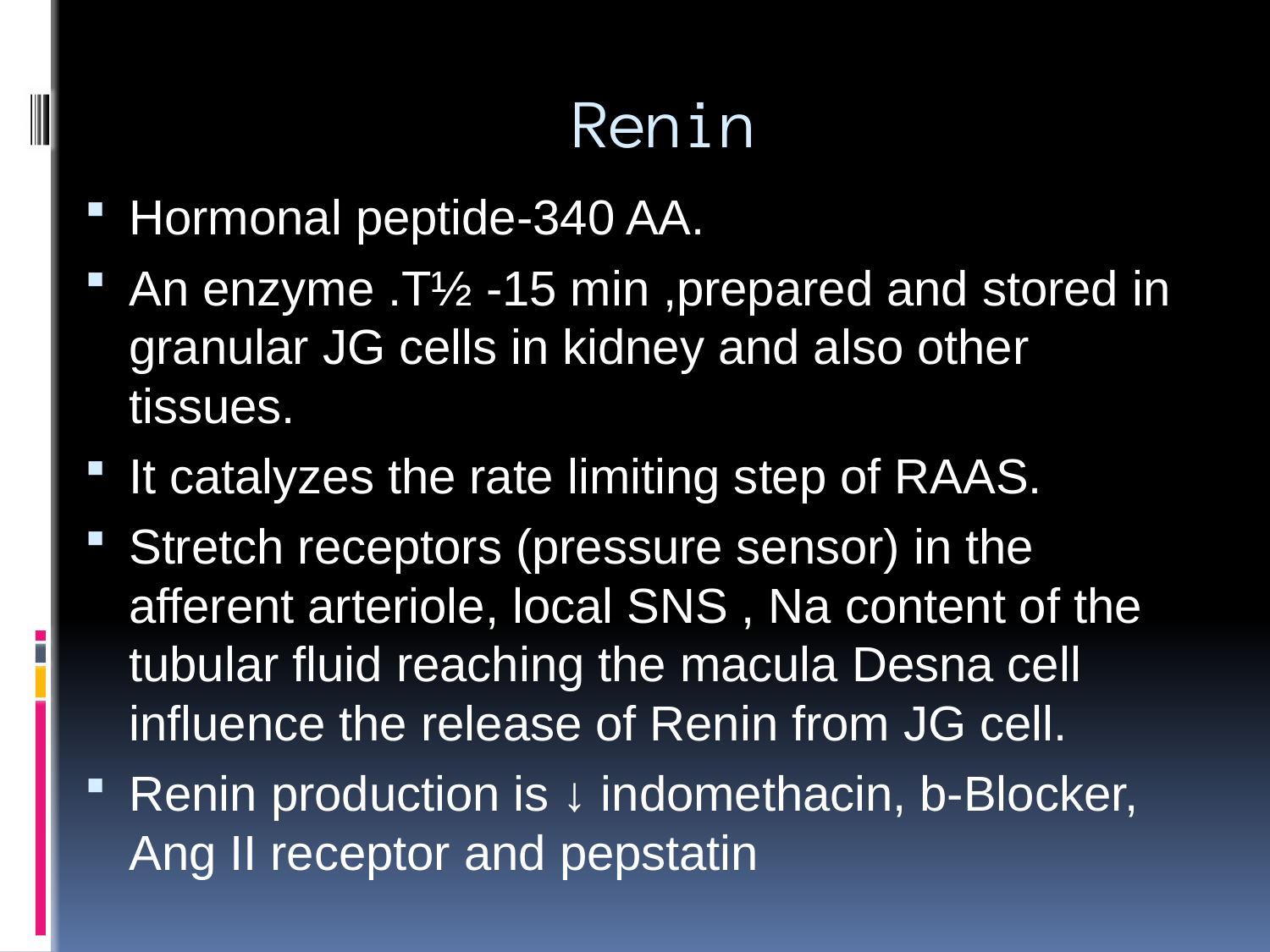

# Renin
Hormonal peptide-340 AA.
An enzyme .T½ -15 min ,prepared and stored in granular JG cells in kidney and also other tissues.
It catalyzes the rate limiting step of RAAS.
Stretch receptors (pressure sensor) in the afferent arteriole, local SNS , Na content of the tubular fluid reaching the macula Desna cell influence the release of Renin from JG cell.
Renin production is ↓ indomethacin, b-Blocker, Ang II receptor and pepstatin